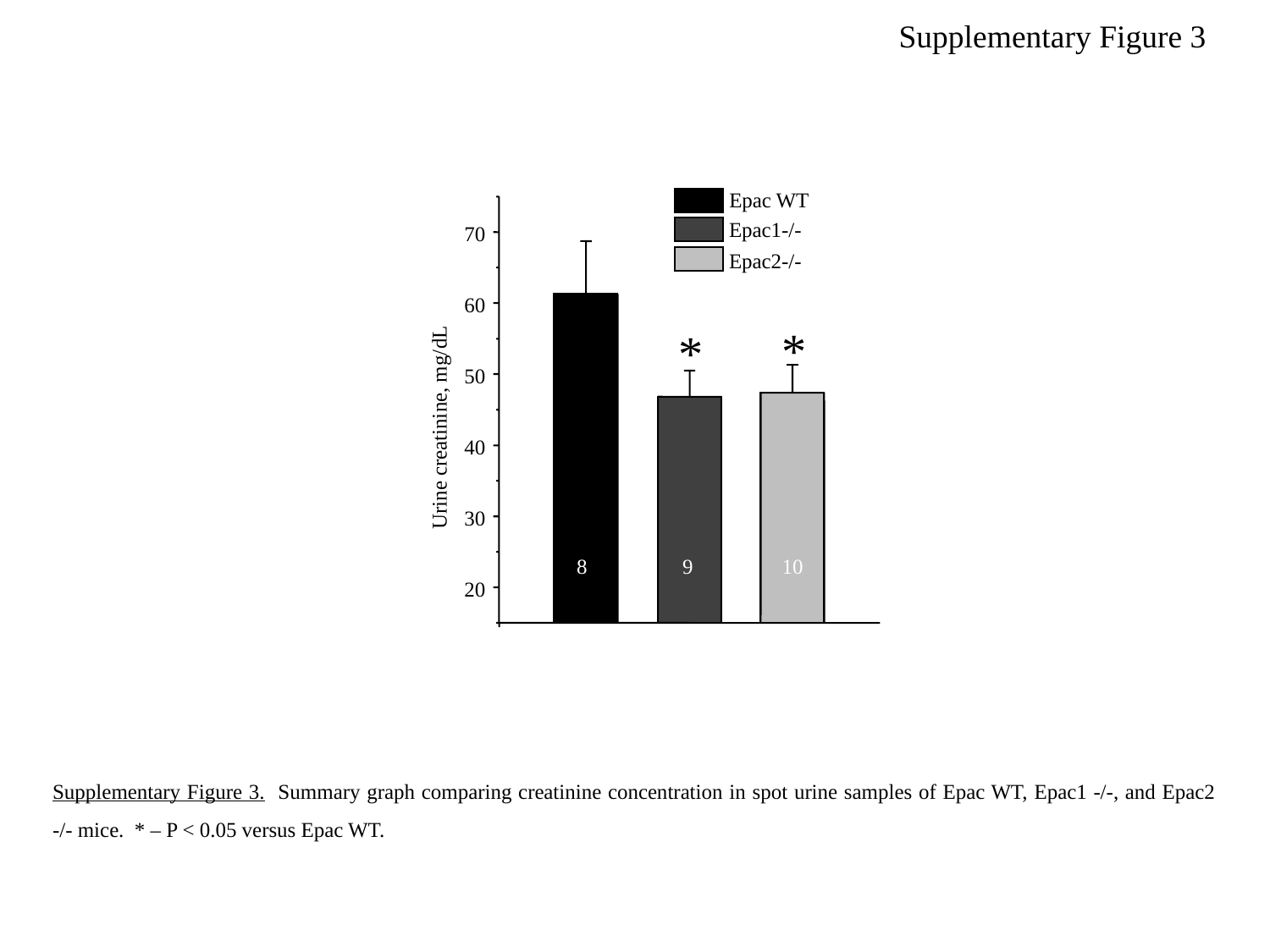

Supplementary Figure 3
 Epac WT

 Epac1-/-

 Epac2-/-

70

60

*
*

50

Urine creatinine, mg/dL
40

30

8
9
10
20

Supplementary Figure 3.  Summary graph comparing creatinine concentration in spot urine samples of Epac WT, Epac1 -/-, and Epac2 -/- mice.  * – P < 0.05 versus Epac WT.